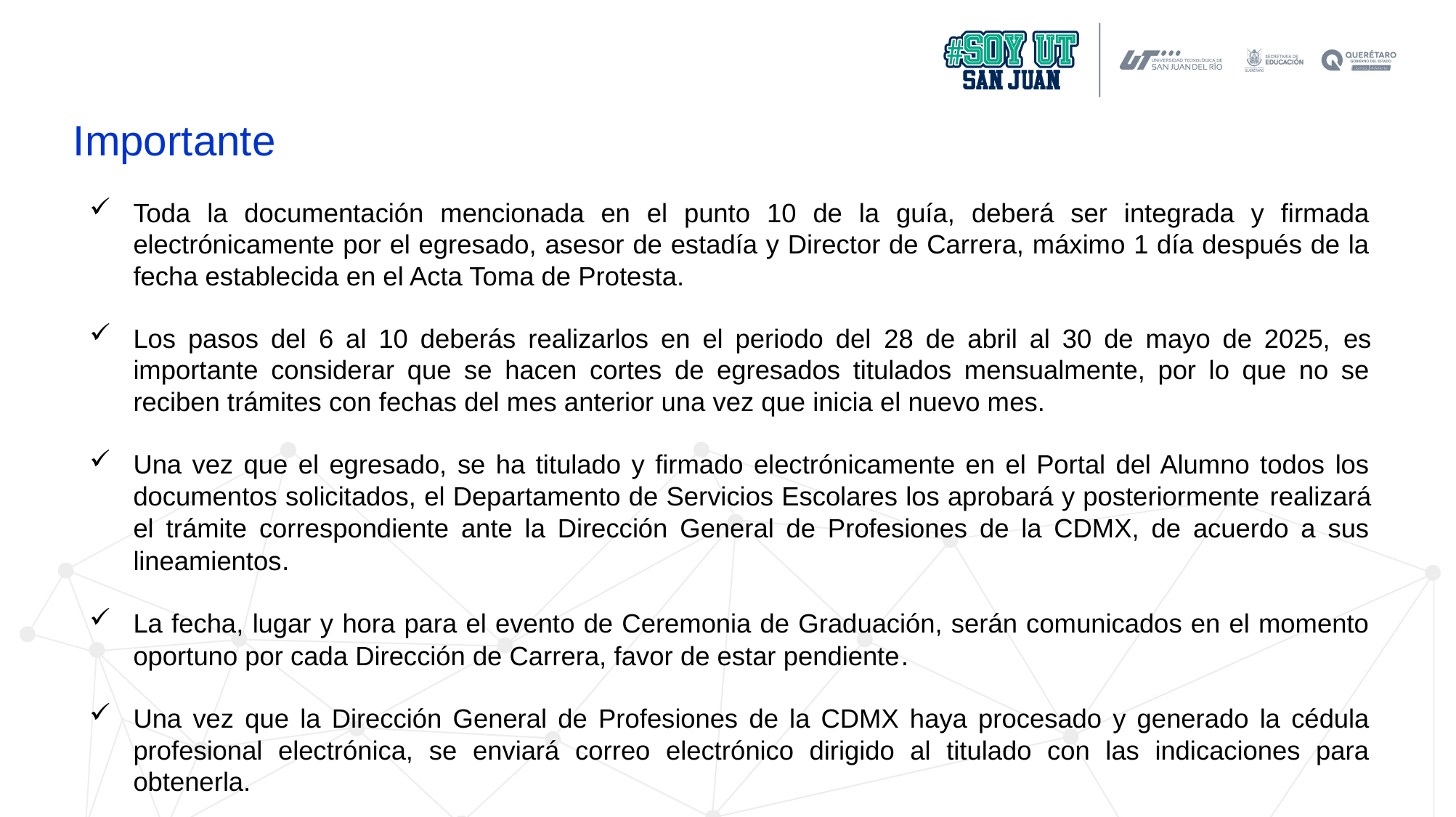

Importante
Toda la documentación mencionada en el punto 10 de la guía, deberá ser integrada y firmada electrónicamente por el egresado, asesor de estadía y Director de Carrera, máximo 1 día después de la fecha establecida en el Acta Toma de Protesta.

Los pasos del 6 al 10 deberás realizarlos en el periodo del 28 de abril al 30 de mayo de 2025, es importante considerar que se hacen cortes de egresados titulados mensualmente, por lo que no se reciben trámites con fechas del mes anterior una vez que inicia el nuevo mes.

Una vez que el egresado, se ha titulado y firmado electrónicamente en el Portal del Alumno todos los documentos solicitados, el Departamento de Servicios Escolares los aprobará y posteriormente realizará el trámite correspondiente ante la Dirección General de Profesiones de la CDMX, de acuerdo a sus lineamientos.

La fecha, lugar y hora para el evento de Ceremonia de Graduación, serán comunicados en el momento oportuno por cada Dirección de Carrera, favor de estar pendiente.

Una vez que la Dirección General de Profesiones de la CDMX haya procesado y generado la cédula profesional electrónica, se enviará correo electrónico dirigido al titulado con las indicaciones para obtenerla.